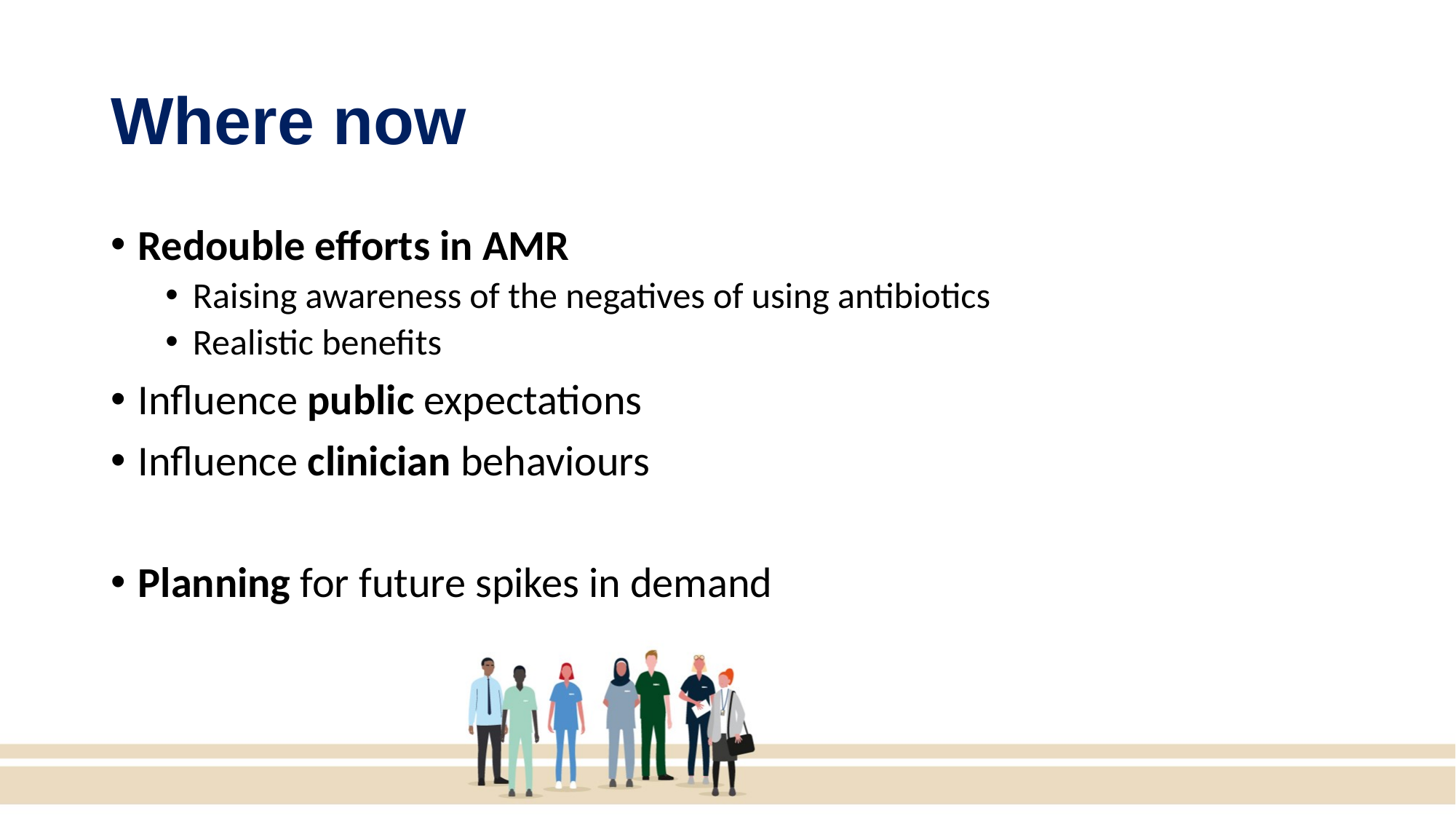

# Where now
Redouble efforts in AMR
Raising awareness of the negatives of using antibiotics
Realistic benefits
Influence public expectations
Influence clinician behaviours

Planning for future spikes in demand